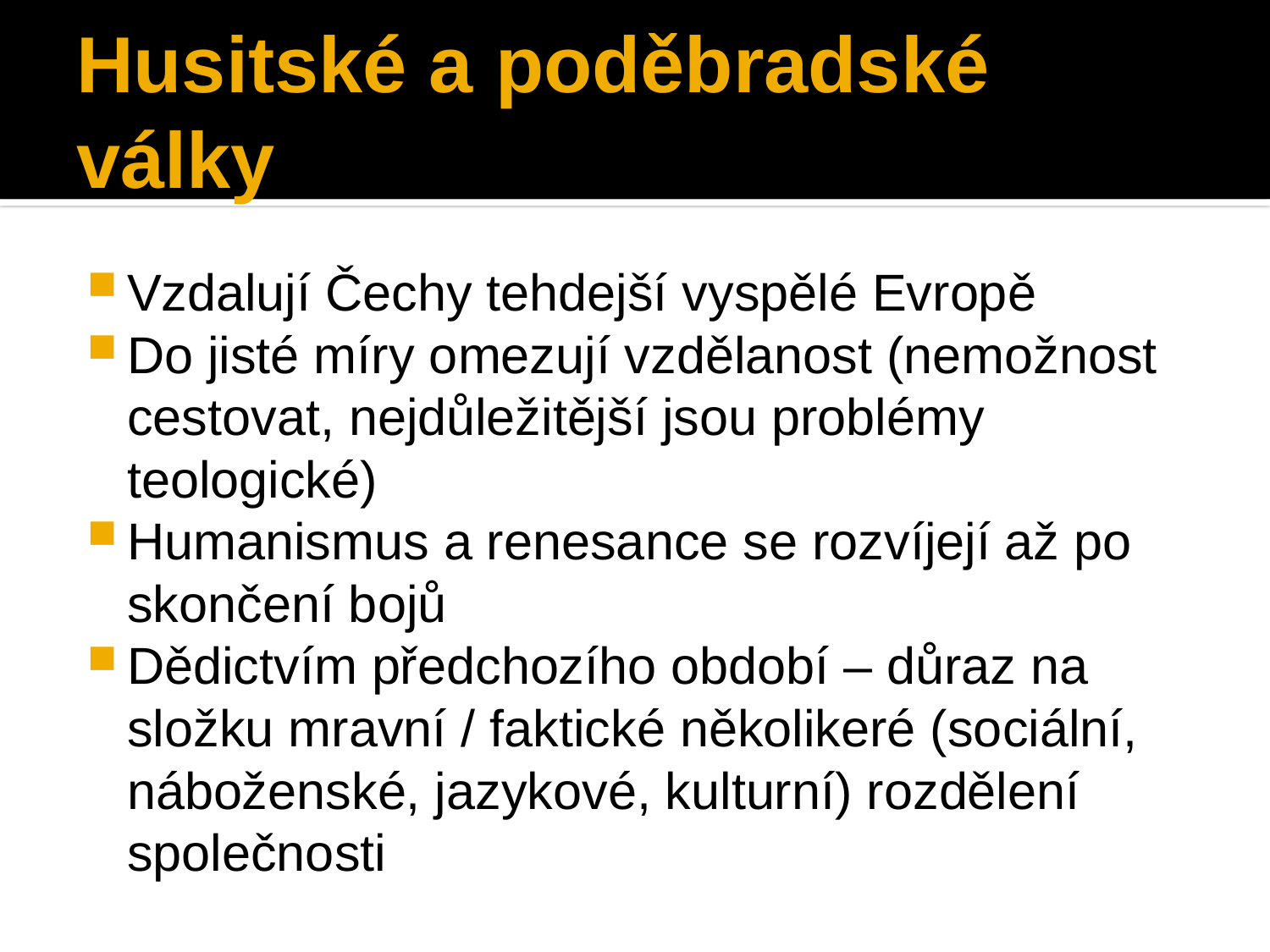

# Husitské a poděbradské války
Vzdalují Čechy tehdejší vyspělé Evropě
Do jisté míry omezují vzdělanost (nemožnost cestovat, nejdůležitější jsou problémy teologické)
Humanismus a renesance se rozvíjejí až po skončení bojů
Dědictvím předchozího období – důraz na složku mravní / faktické několikeré (sociální, náboženské, jazykové, kulturní) rozdělení společnosti